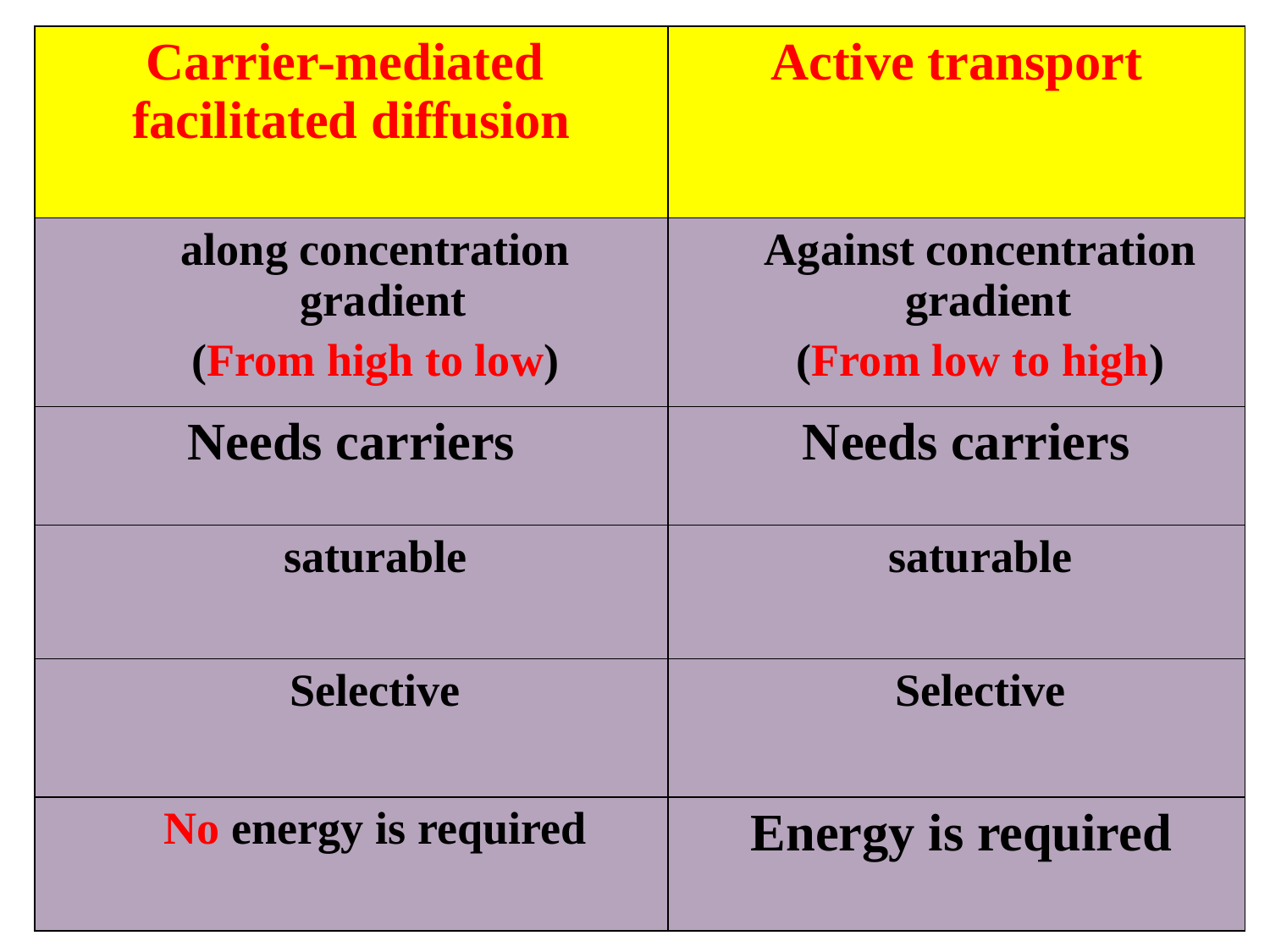

| Carrier-mediated facilitated diffusion | Active transport |
| --- | --- |
| along concentration gradient (From high to low) | Against concentration gradient (From low to high) |
| Needs carriers | Needs carriers |
| saturable | saturable |
| Selective | Selective |
| No energy is required | Energy is required |